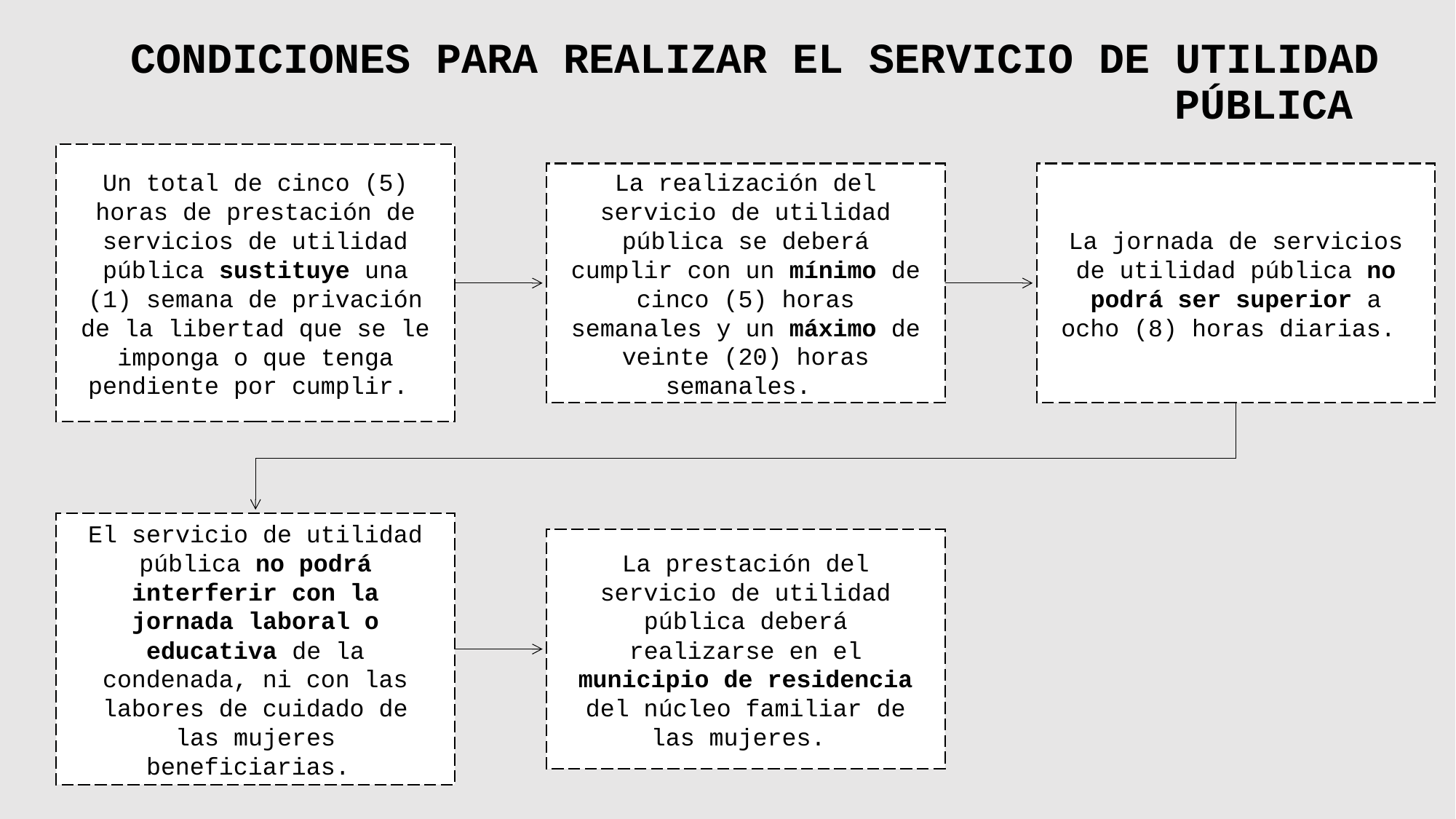

# CONDICIONES PARA REALIZAR EL SERVICIO DE UTILIDAD PÚBLICA

Un total de cinco (5) horas de prestación de servicios de utilidad pública sustituye una (1) semana de privación de la libertad que se le imponga o que tenga pendiente por cumplir.

La realización del servicio de utilidad pública se deberá cumplir con un mínimo de cinco (5) horas semanales y un máximo de veinte (20) horas semanales.

La jornada de servicios de utilidad pública no podrá ser superior a ocho (8) horas diarias.

El servicio de utilidad pública no podrá interferir con la jornada laboral o educativa de la condenada, ni con las labores de cuidado de las mujeres beneficiarias.
La prestación del servicio de utilidad pública deberá realizarse en el municipio de residencia del núcleo familiar de las mujeres.